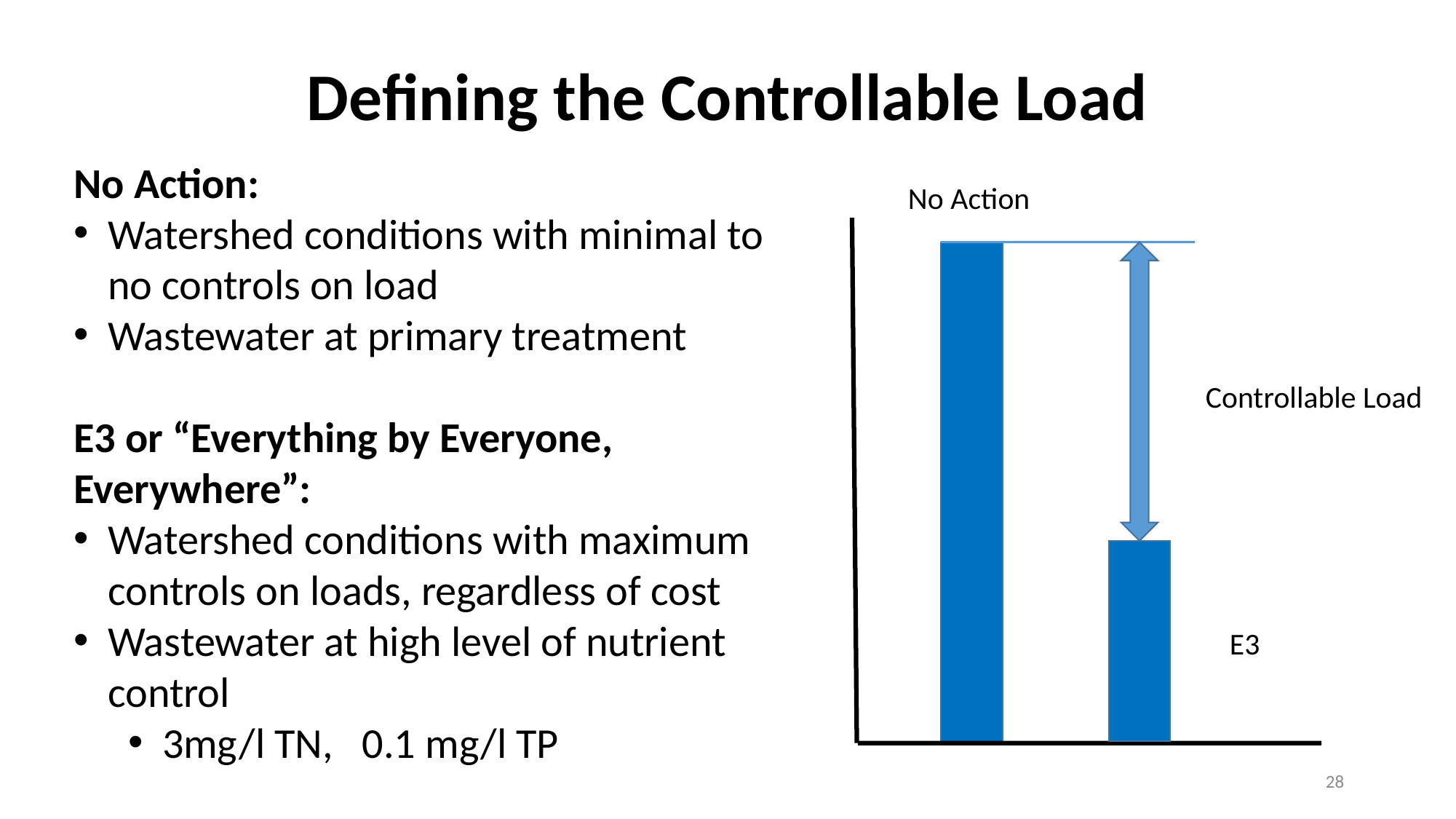

# Defining the Controllable Load
No Action:
Watershed conditions with minimal to no controls on load
Wastewater at primary treatment

E3 or “Everything by Everyone, Everywhere”:
Watershed conditions with maximum controls on loads, regardless of cost
Wastewater at high level of nutrient control
3mg/l TN,   0.1 mg/l TP

No Action

Controllable Load

E3
28